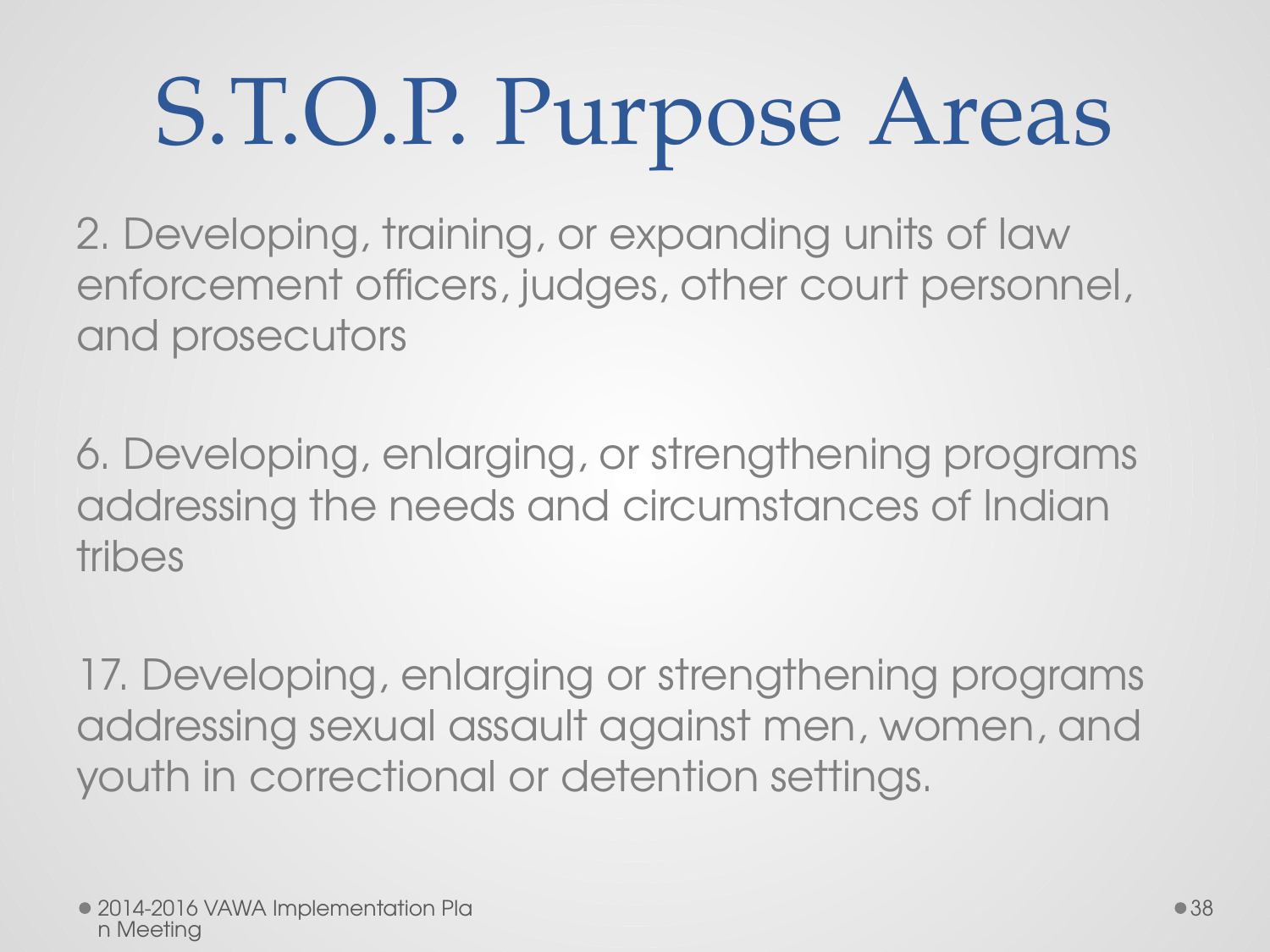

# S.T.O.P. Purpose Areas
2. Developing, training, or expanding units of law enforcement officers, judges, other court personnel, and prosecutors

6. Developing, enlarging, or strengthening programs addressing the needs and circumstances of Indian tribes

17. Developing, enlarging or strengthening programs addressing sexual assault against men, women, and youth in correctional or detention settings.

2014-2016 VAWA Implementation Plan Meeting
38